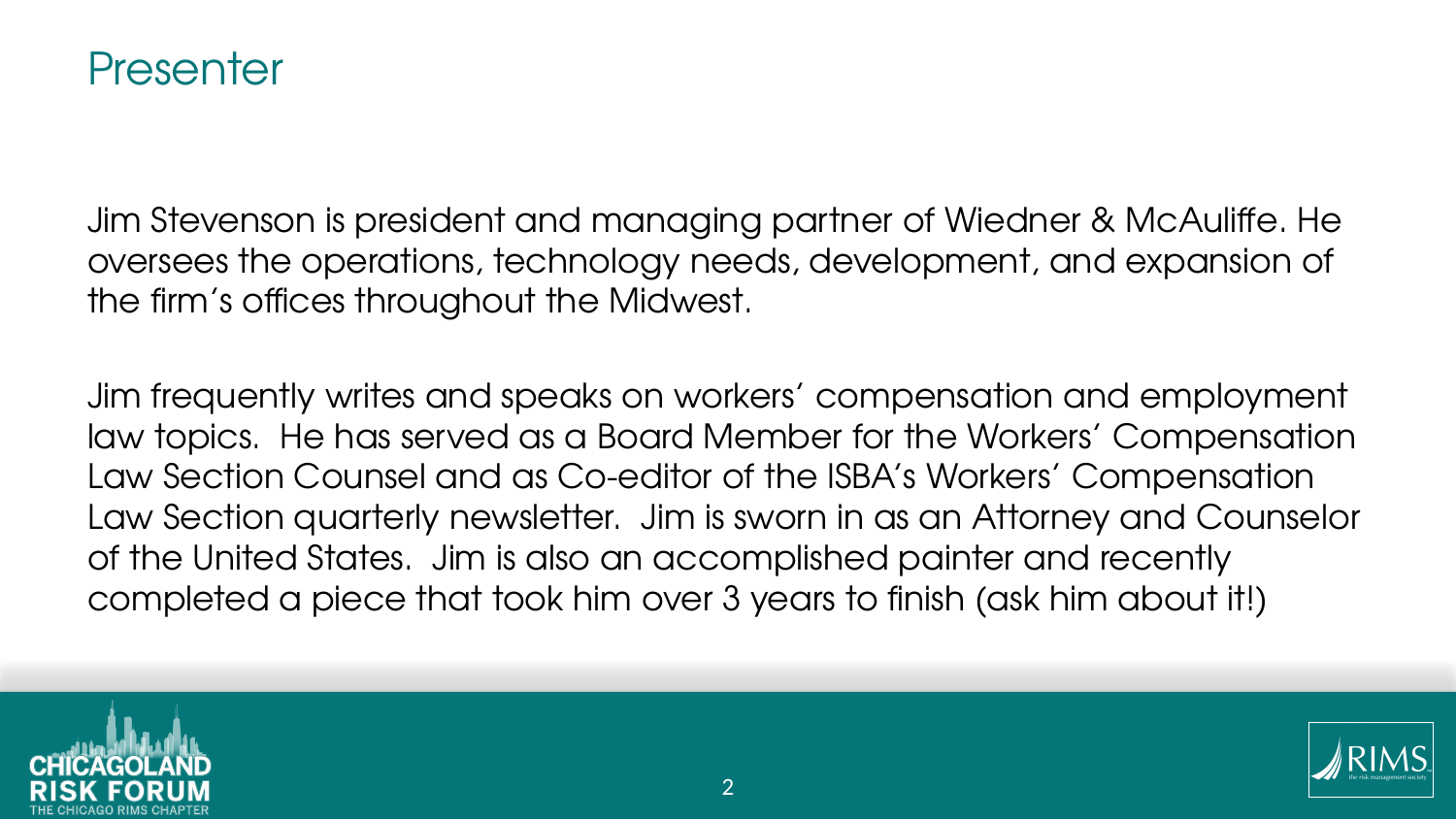

# Presenter
Jim Stevenson is president and managing partner of Wiedner & McAuliffe. He oversees the operations, technology needs, development, and expansion of the firm’s offices throughout the Midwest.

Jim frequently writes and speaks on workers’ compensation and employment law topics.  He has served as a Board Member for the Workers’ Compensation Law Section Counsel and as Co-editor of the ISBA’s Workers’ Compensation Law Section quarterly newsletter.  Jim is sworn in as an Attorney and Counselor of the United States.  Jim is also an accomplished painter and recently completed a piece that took him over 3 years to finish (ask him about it!)